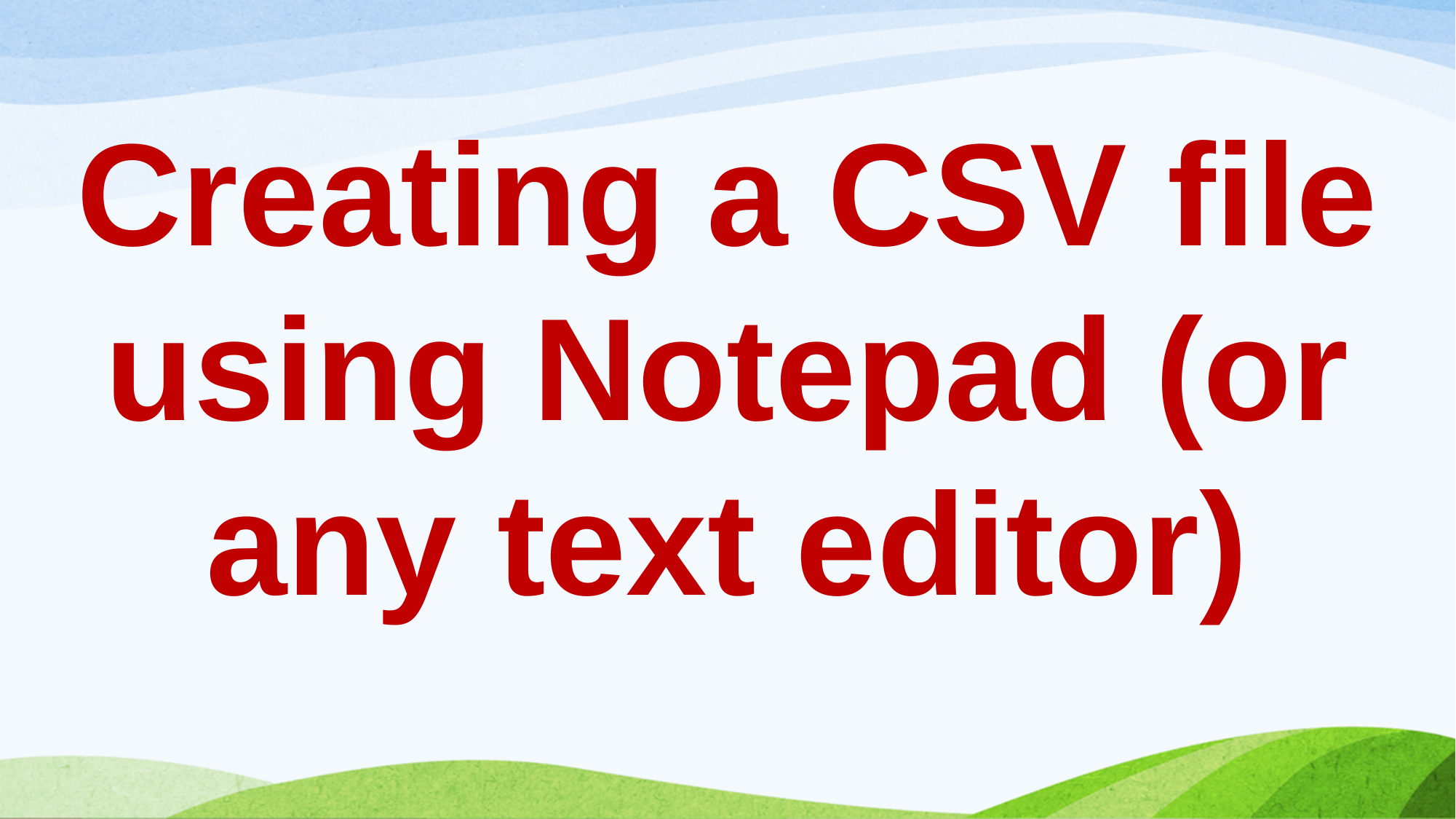

Creating a CSV file using Notepad (or any text editor)